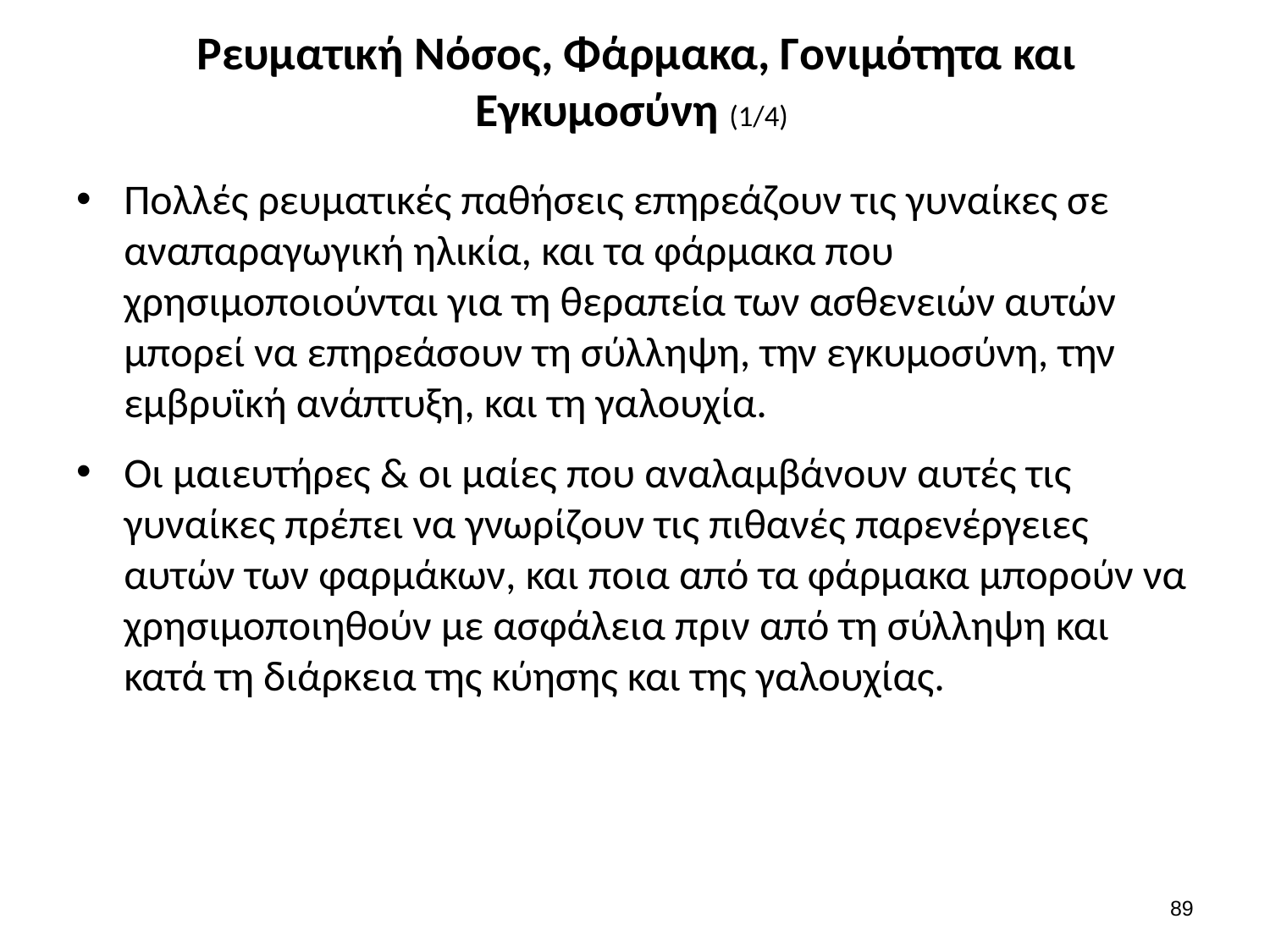

# Ρευματική Νόσος, Φάρμακα, Γονιμότητα και Εγκυμοσύνη (1/4)
Πολλές ρευματικές παθήσεις επηρεάζουν τις γυναίκες σε αναπαραγωγική ηλικία, και τα φάρμακα που χρησιμοποιούνται για τη θεραπεία των ασθενειών αυτών μπορεί να επηρεάσουν τη σύλληψη, την εγκυμοσύνη, την εμβρυϊκή ανάπτυξη, και τη γαλουχία.
Οι μαιευτήρες & οι μαίες που αναλαμβάνουν αυτές τις γυναίκες πρέπει να γνωρίζουν τις πιθανές παρενέργειες αυτών των φαρμάκων, και ποια από τα φάρμακα μπορούν να χρησιμοποιηθούν με ασφάλεια πριν από τη σύλληψη και κατά τη διάρκεια της κύησης και της γαλουχίας.

89